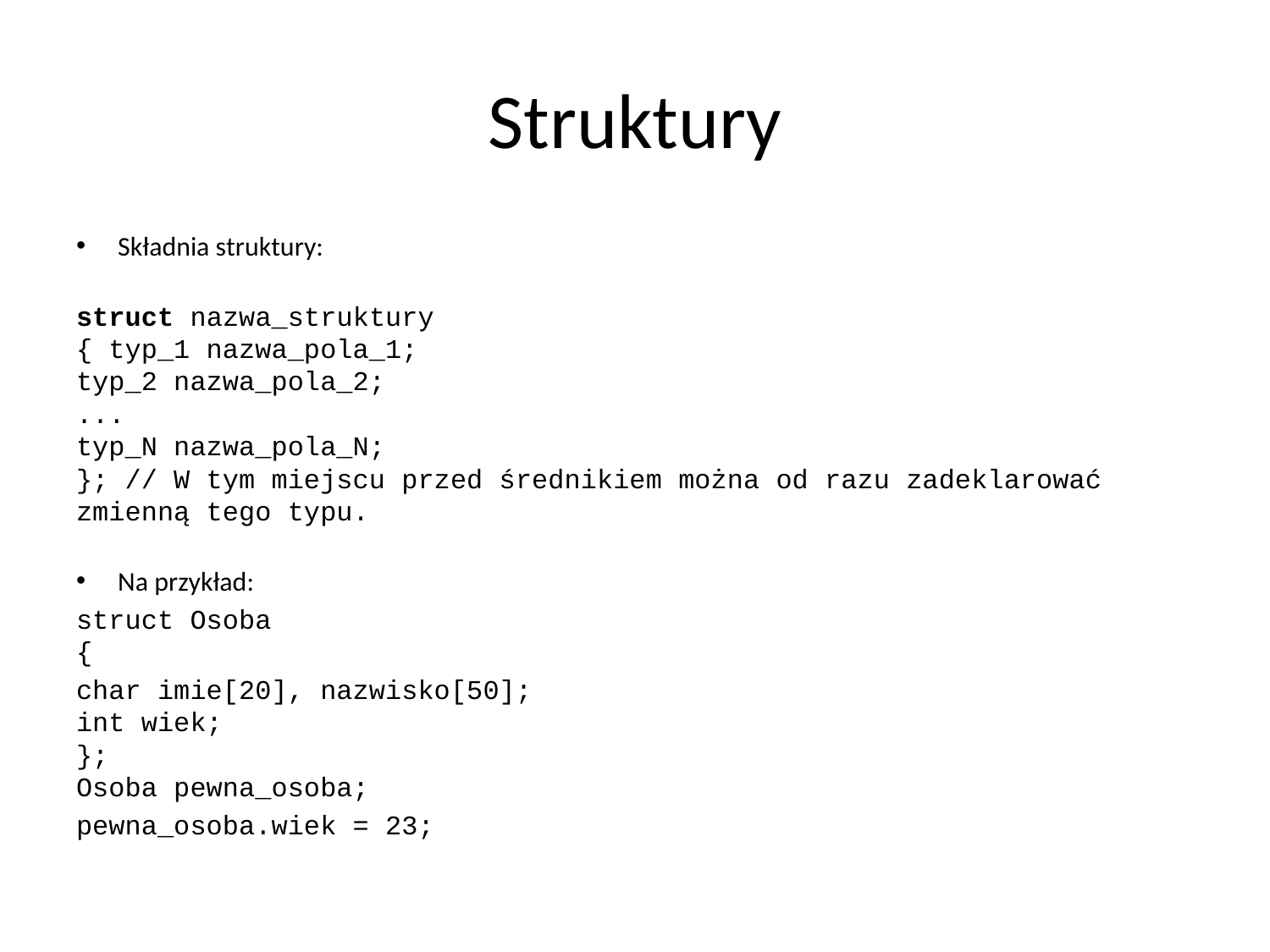

# Struktury
Składnia struktury:
struct nazwa_struktury
{ typ_1 nazwa_pola_1;
typ_2 nazwa_pola_2;
...
typ_N nazwa_pola_N;
}; // W tym miejscu przed średnikiem można od razu zadeklarować zmienną tego typu.
Na przykład:
struct Osoba
{
char imie[20], nazwisko[50];
int wiek;
};
Osoba pewna_osoba;
pewna_osoba.wiek = 23;